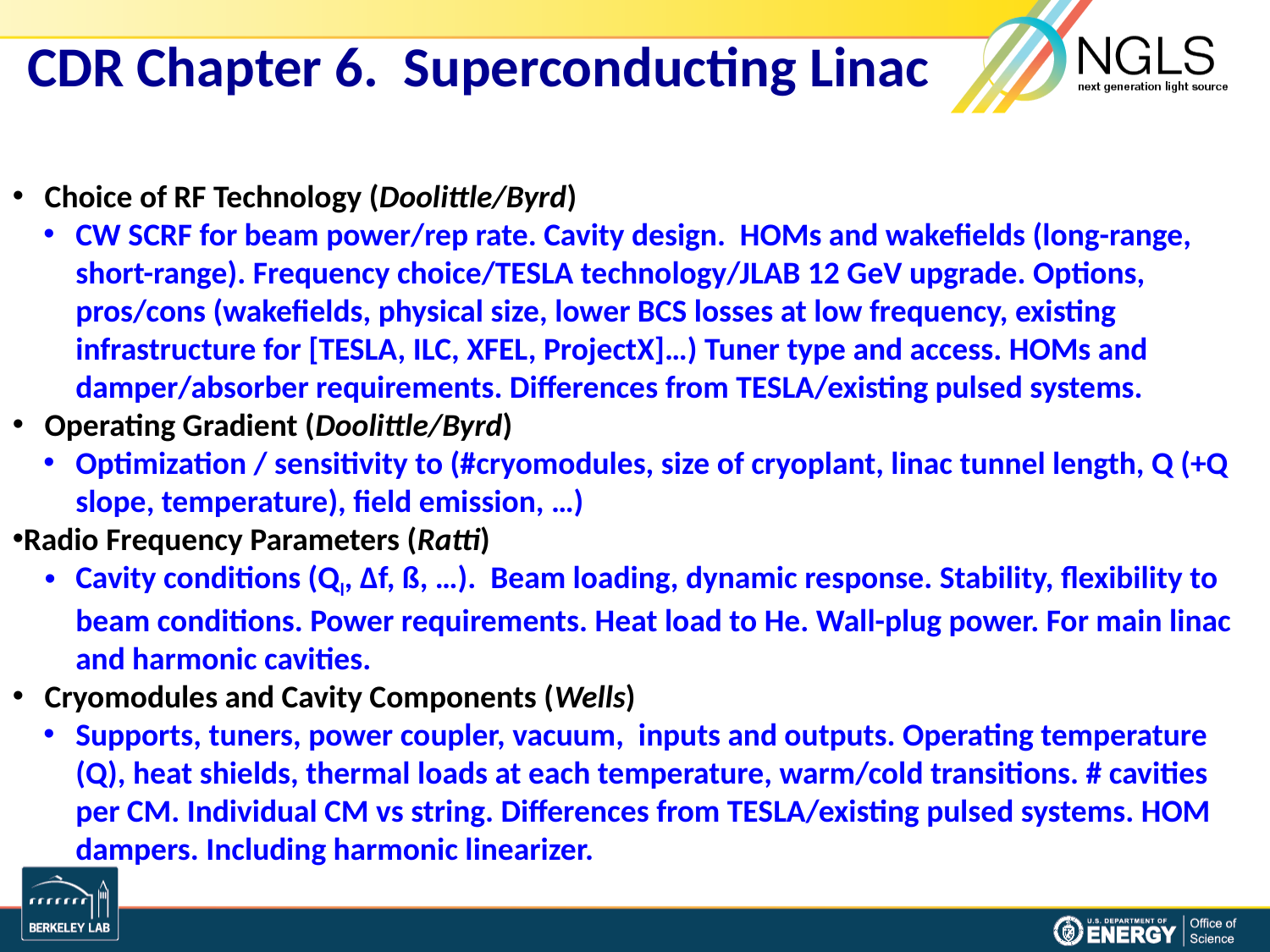

CDR Chapter 6.  Superconducting Linac
Choice of RF Technology (Doolittle/Byrd)
CW SCRF for beam power/rep rate. Cavity design.  HOMs and wakefields (long-range, short-range). Frequency choice/TESLA technology/JLAB 12 GeV upgrade. Options, pros/cons (wakefields, physical size, lower BCS losses at low frequency, existing infrastructure for [TESLA, ILC, XFEL, ProjectX]…) Tuner type and access. HOMs and damper/absorber requirements. Differences from TESLA/existing pulsed systems.
Operating Gradient (Doolittle/Byrd)
Optimization / sensitivity to (#cryomodules, size of cryoplant, linac tunnel length, Q (+Q slope, temperature), field emission, …)
Radio Frequency Parameters (Ratti)
Cavity conditions (Ql, ∆f, ß, …).  Beam loading, dynamic response. Stability, flexibility to beam conditions. Power requirements. Heat load to He. Wall-plug power. For main linac and harmonic cavities.
Cryomodules and Cavity Components (Wells)
Supports, tuners, power coupler, vacuum,  inputs and outputs. Operating temperature (Q), heat shields, thermal loads at each temperature, warm/cold transitions. # cavities per CM. Individual CM vs string. Differences from TESLA/existing pulsed systems. HOM dampers. Including harmonic linearizer.